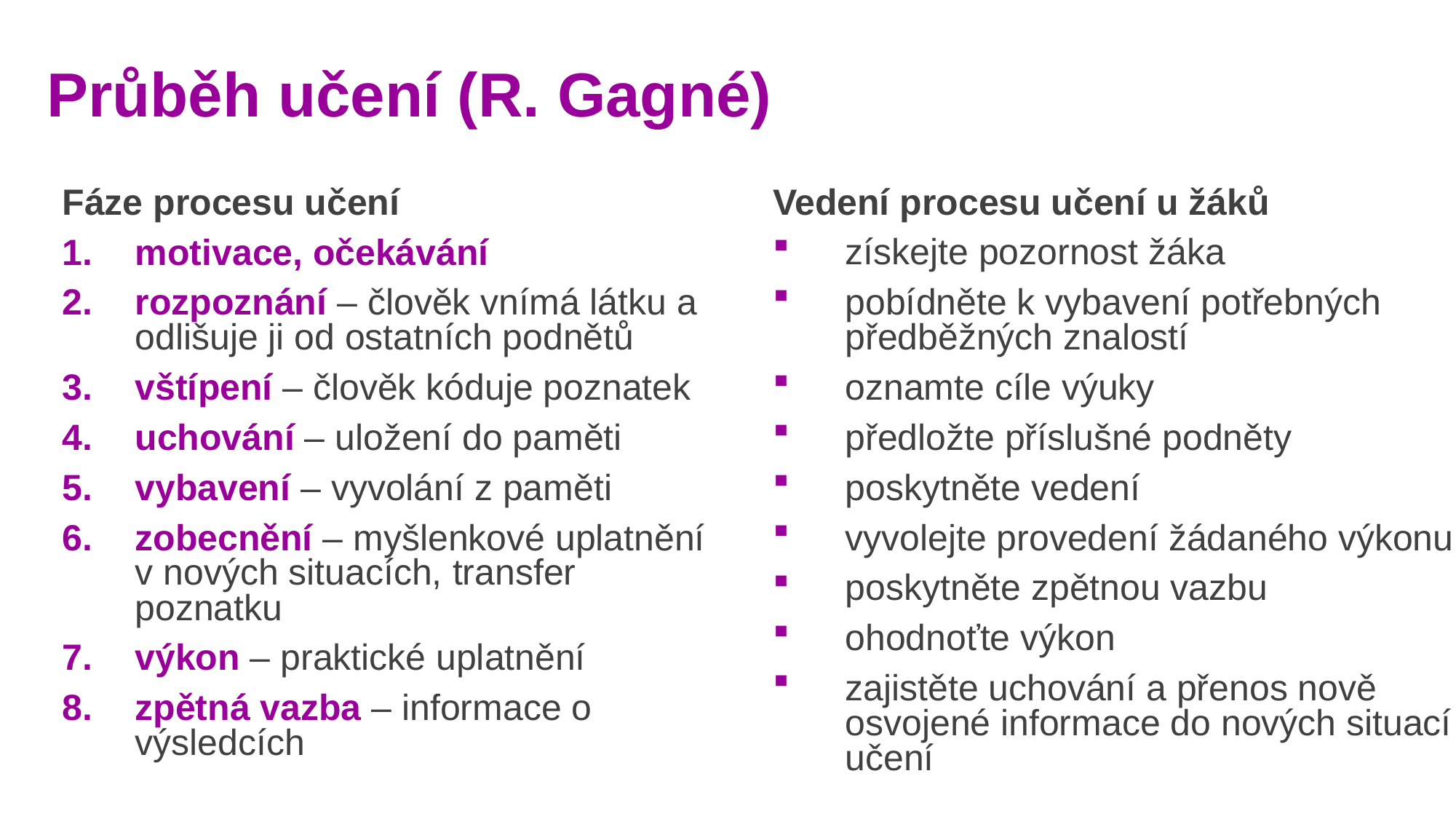

# Průběh učení (R. Gagné)
Fáze procesu učení
motivace, očekávání
rozpoznání – člověk vnímá látku a odlišuje ji od ostatních podnětů
vštípení – člověk kóduje poznatek
uchování – uložení do paměti
vybavení – vyvolání z paměti
zobecnění – myšlenkové uplatnění v nových situacích, transfer poznatku
výkon – praktické uplatnění
zpětná vazba – informace o výsledcích

Vedení procesu učení u žáků
získejte pozornost žáka
pobídněte k vybavení potřebných předběžných znalostí
oznamte cíle výuky
předložte příslušné podněty
poskytněte vedení
vyvolejte provedení žádaného výkonu
poskytněte zpětnou vazbu
ohodnoťte výkon
zajistěte uchování a přenos nově osvojené informace do nových situací učení